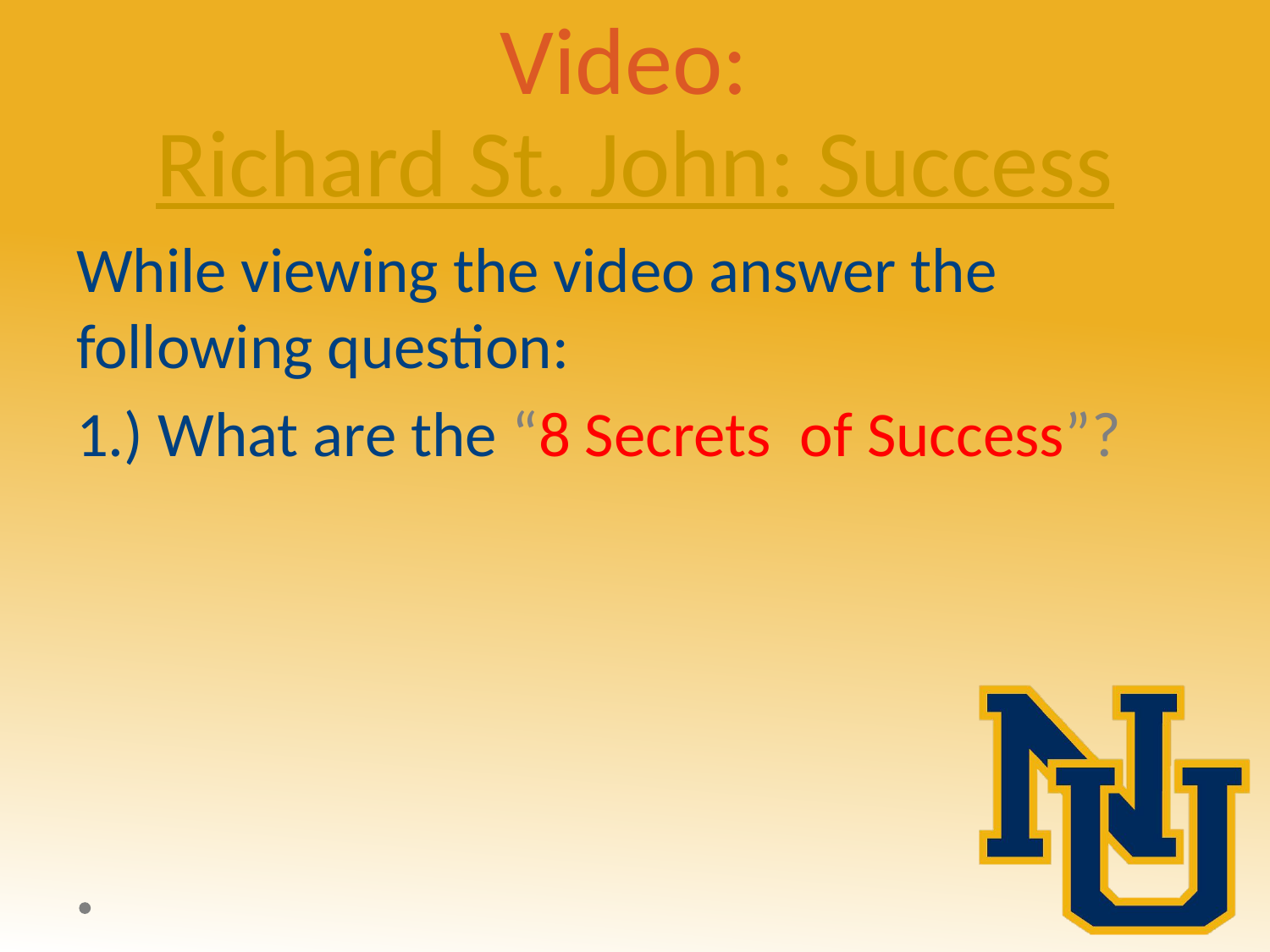

# Video: Richard St. John: Success
While viewing the video answer the following question:
1.) What are the “8 Secrets  of Success”?